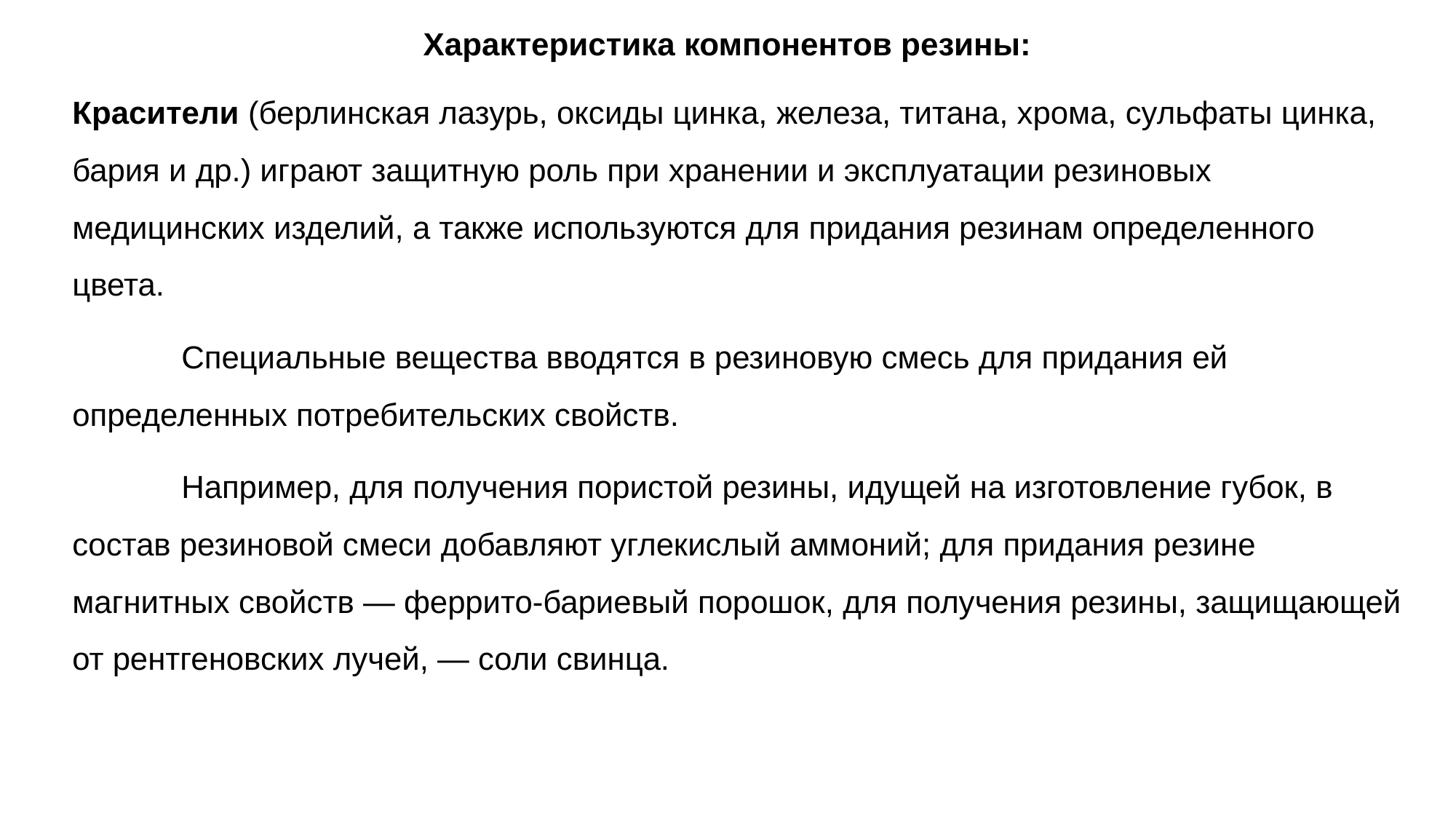

# Характеристика компонентов резины:
Красители (берлинская лазурь, оксиды цинка, железа, титана, хрома, сульфаты цинка, бария и др.) играют защитную роль при хранении и эксплуатации резиновых медицинских изделий, а также используются для придания резинам определенного цвета.
	Специальные вещества вводятся в резиновую смесь для придания ей определенных потребительских свойств.
	Например, для получения пористой резины, идущей на изготовление губок, в состав резиновой смеси добавляют углекислый аммоний; для придания резине магнитных свойств — феррито-бариевый порошок, для получения резины, защищающей от рентгеновских лучей, — соли свинца.